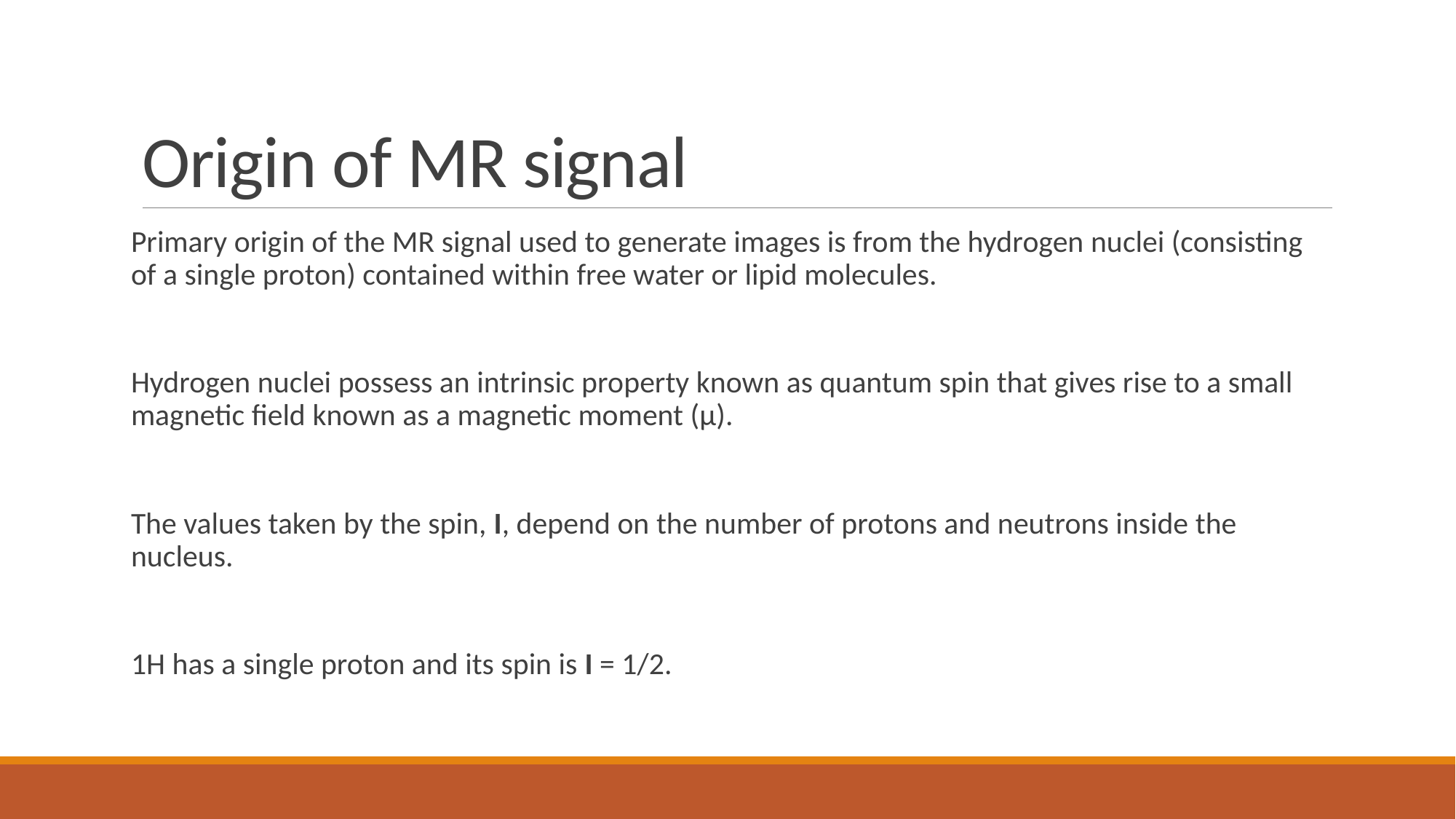

# Origin of MR signal
Primary origin of the MR signal used to generate images is from the hydrogen nuclei (consisting of a single proton) contained within free water or lipid molecules.

Hydrogen nuclei possess an intrinsic property known as quantum spin that gives rise to a small magnetic field known as a magnetic moment (µ).

The values taken by the spin, I, depend on the number of protons and neutrons inside the nucleus.

1H has a single proton and its spin is I = 1/2.